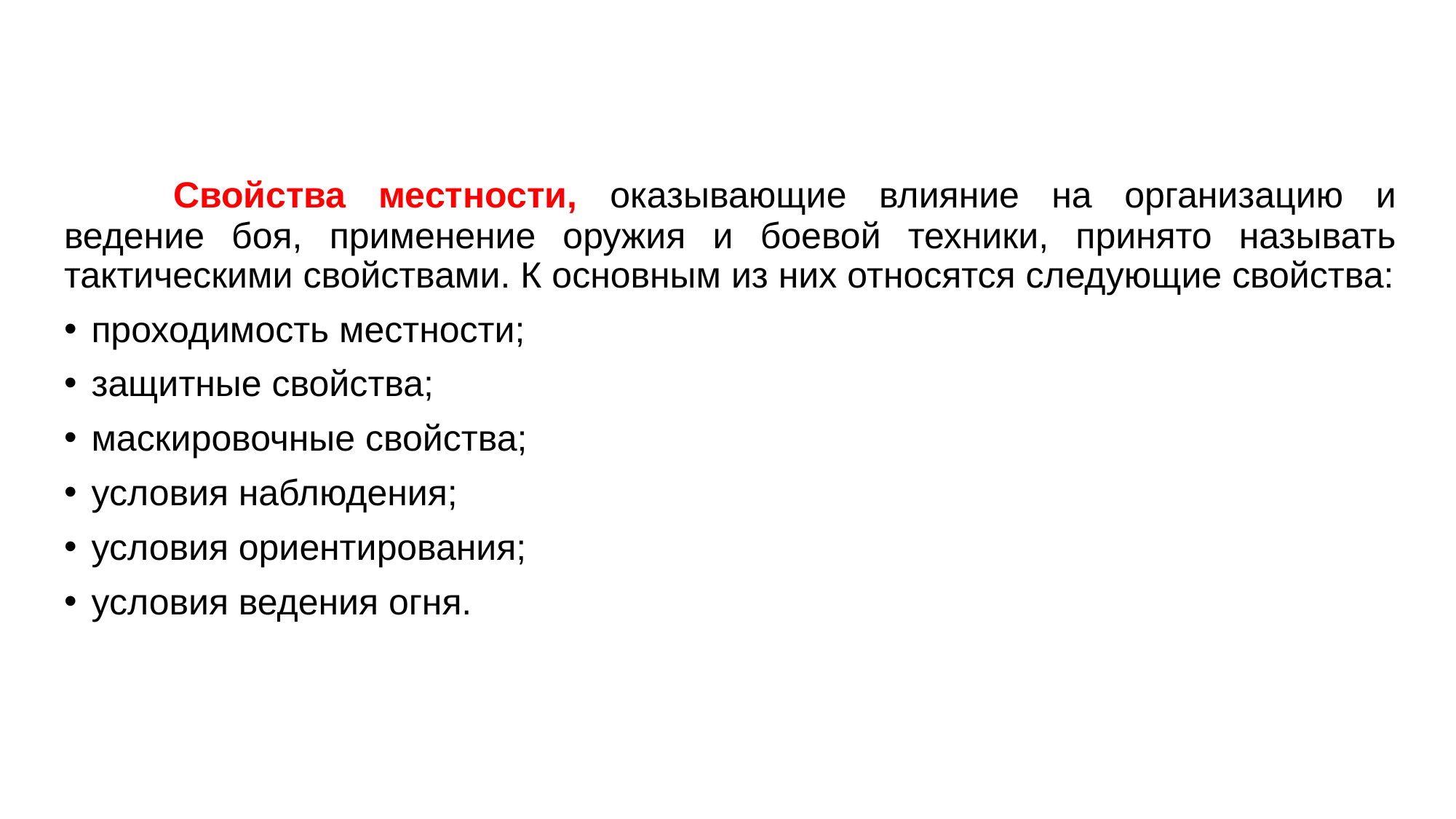

Свойства местности, оказывающие влияние на организацию и ведение боя, применение оружия и боевой техники, принято называть тактическими свойствами. К основным из них относятся следующие свойства:
проходимость местности;
защитные свойства;
маскировочные свойства;
условия наблюдения;
условия ориентирования;
условия ведения огня.